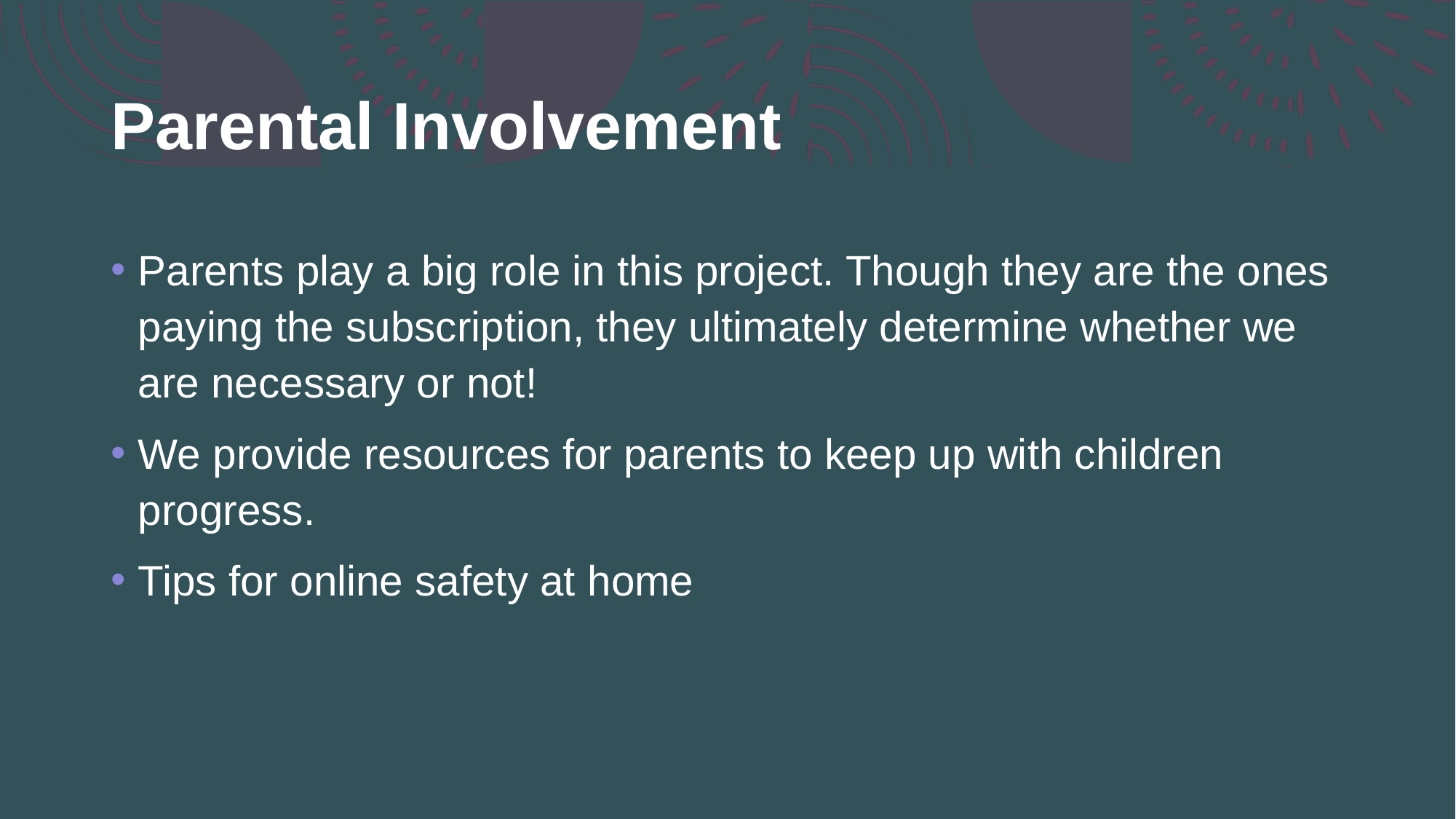

# Parental Involvement
Parents play a big role in this project. Though they are the ones paying the subscription, they ultimately determine whether we are necessary or not!
We provide resources for parents to keep up with children progress.
Tips for online safety at home